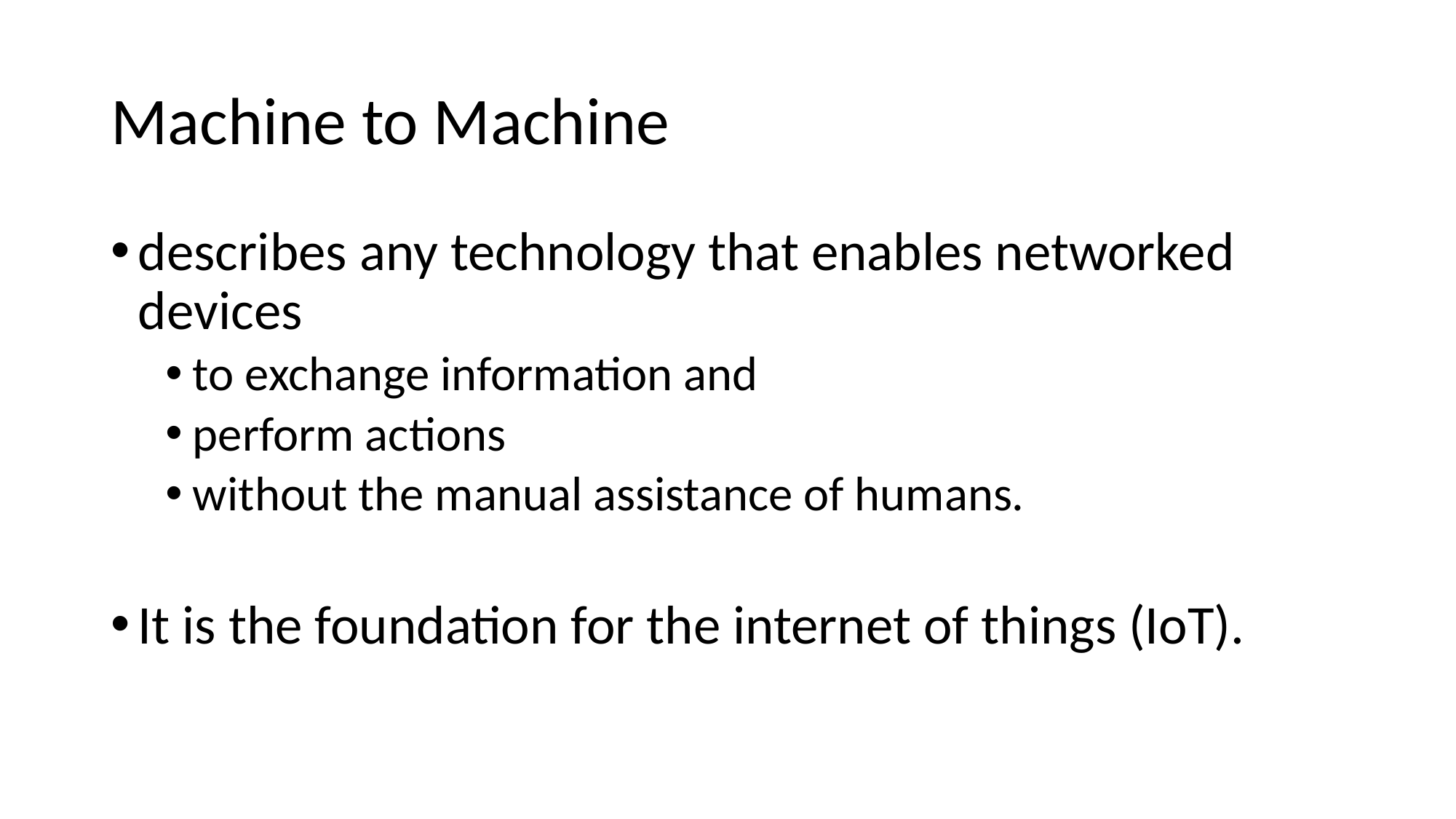

# Machine to Machine
describes any technology that enables networked devices
to exchange information and
perform actions
without the manual assistance of humans.

It is the foundation for the internet of things (IoT).